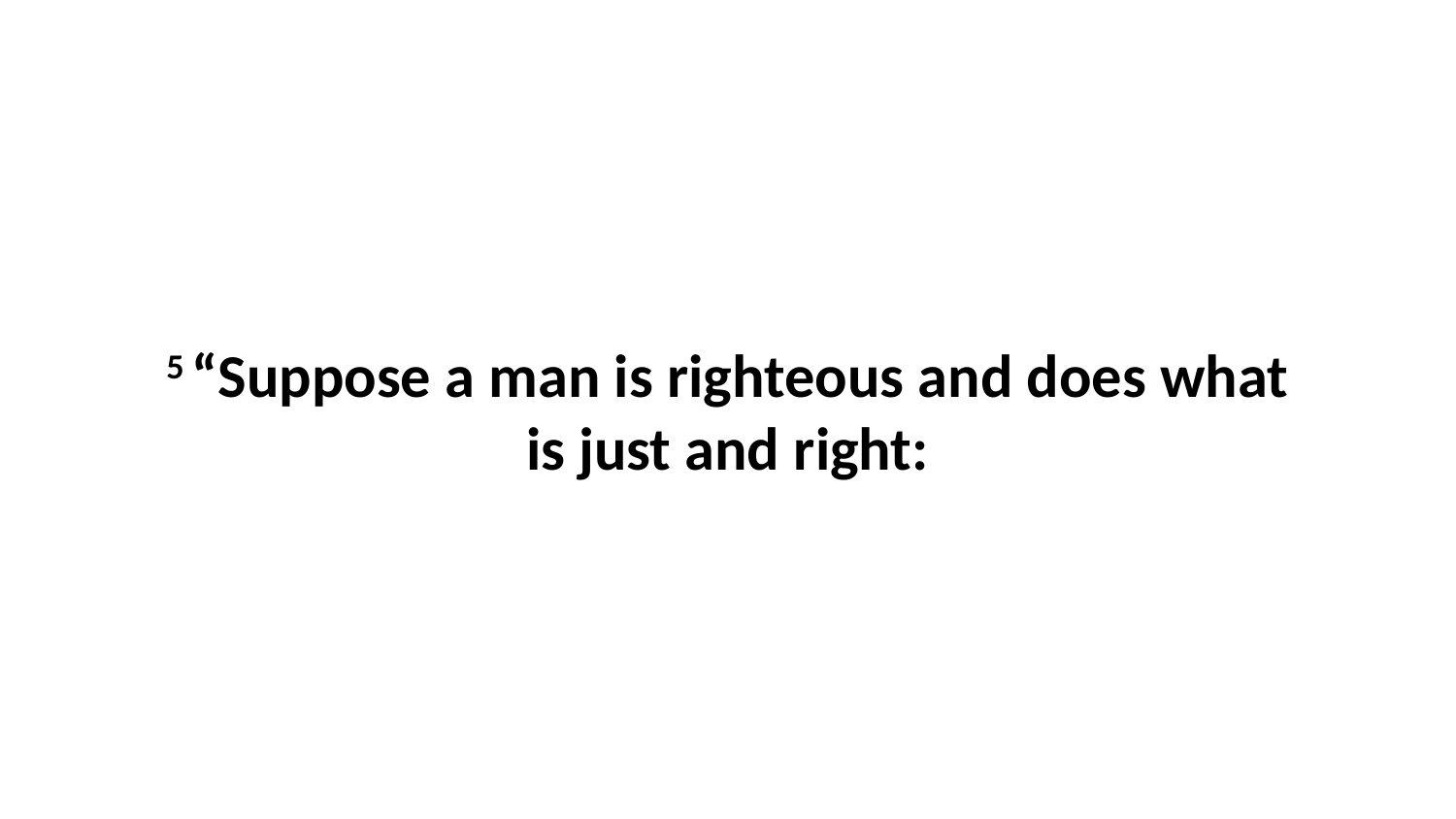

5 “Suppose a man is righteous and does what is just and right: